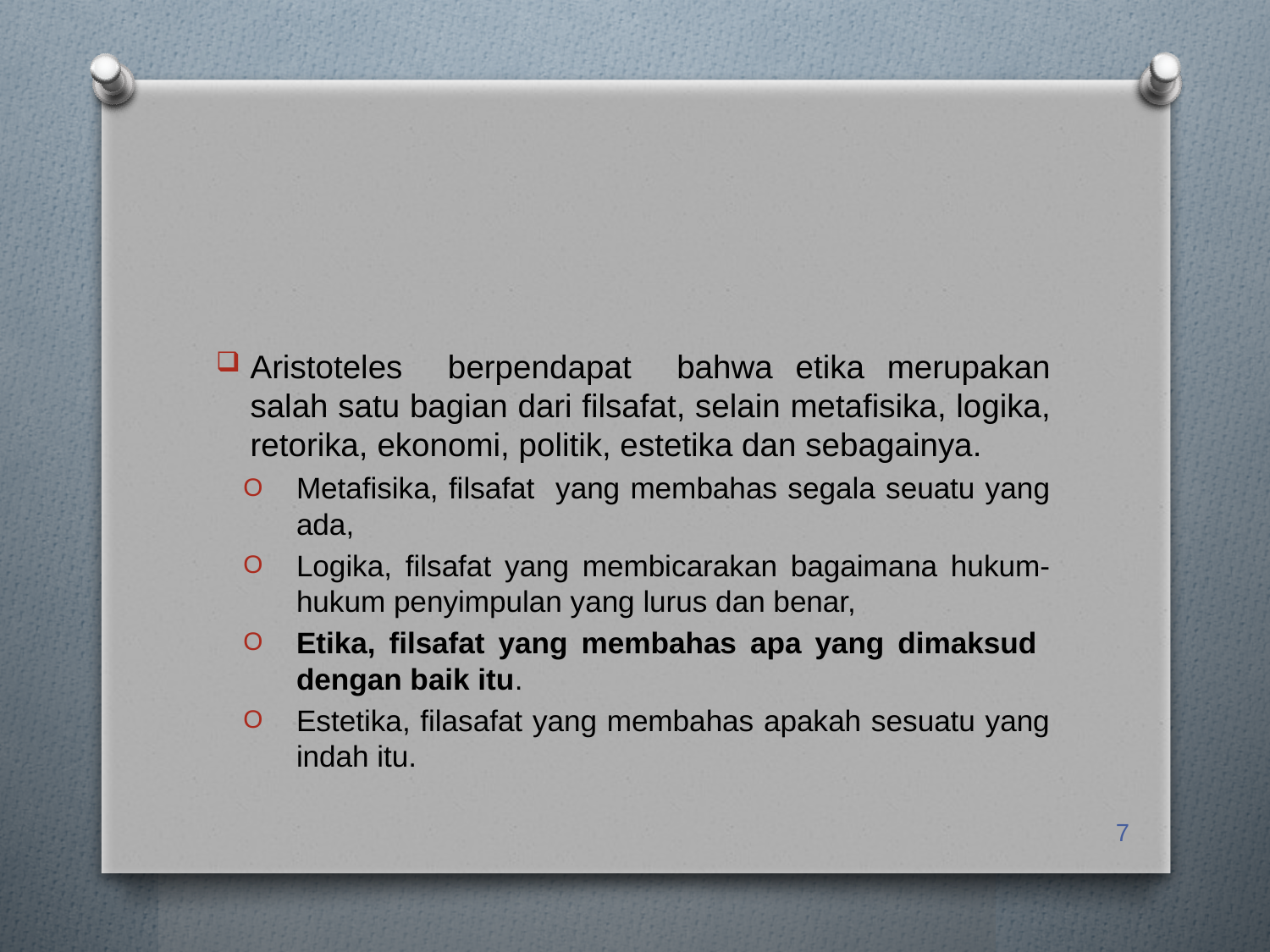

Aristoteles  berpendapat  bahwa etika merupakan salah satu bagian dari filsafat, selain metafisika, logika, retorika, ekonomi, politik, estetika dan sebagainya.
Metafisika, filsafat  yang membahas segala seuatu yang ada,
Logika, filsafat yang membicarakan bagaimana hukum-hukum penyimpulan yang lurus dan benar,
Etika, filsafat yang membahas apa yang dimaksud  dengan baik itu.
Estetika, filasafat yang membahas apakah sesuatu yang indah itu.
7